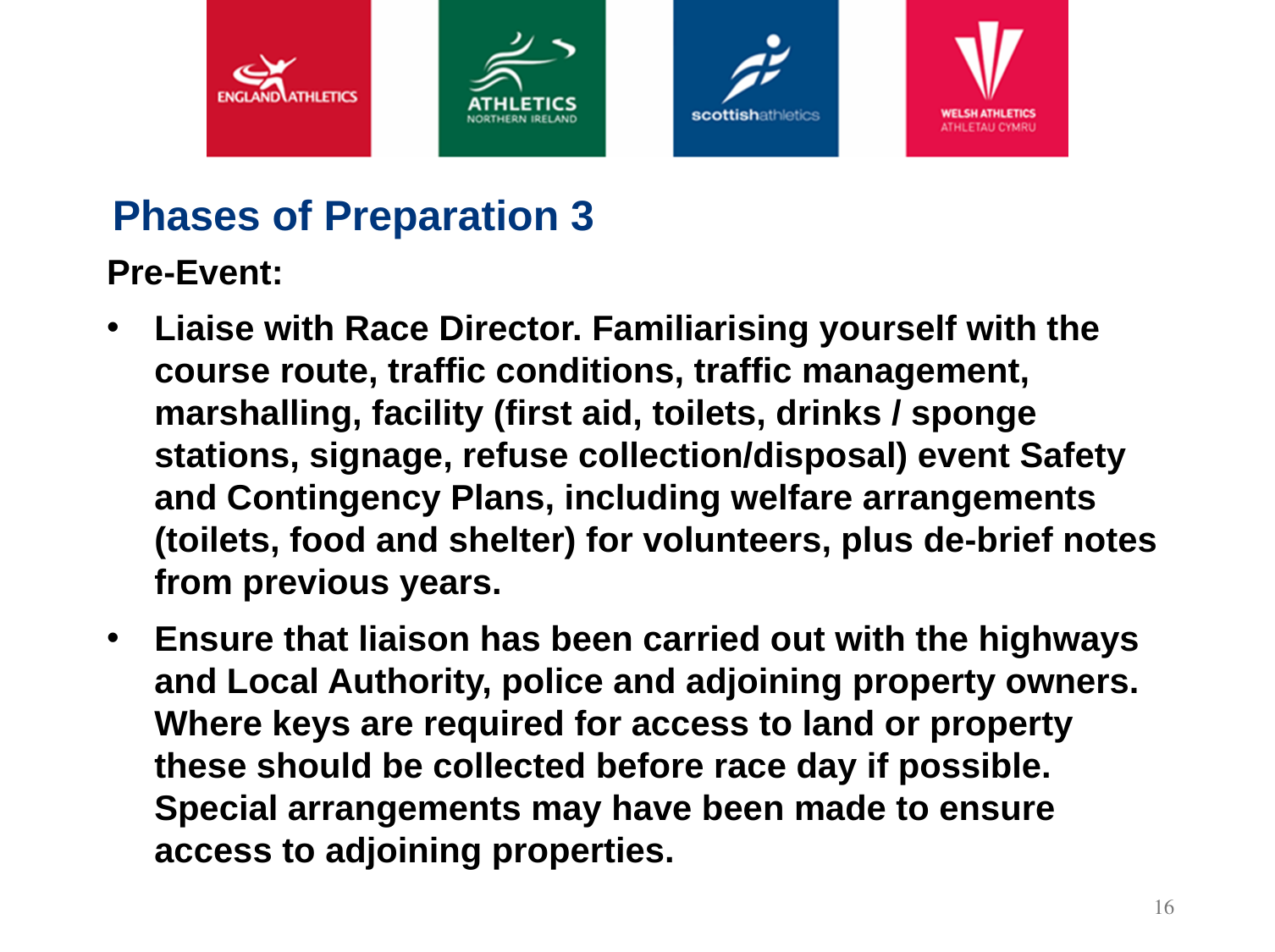

Phases of Preparation 3
Pre-Event:
Liaise with Race Director. Familiarising yourself with the course route, traffic conditions, traffic management, marshalling, facility (first aid, toilets, drinks / sponge stations, signage, refuse collection/disposal) event Safety and Contingency Plans, including welfare arrangements (toilets, food and shelter) for volunteers, plus de-brief notes from previous years.
Ensure that liaison has been carried out with the highways and Local Authority, police and adjoining property owners. Where keys are required for access to land or property these should be collected before race day if possible.  Special arrangements may have been made to ensure access to adjoining properties.

16